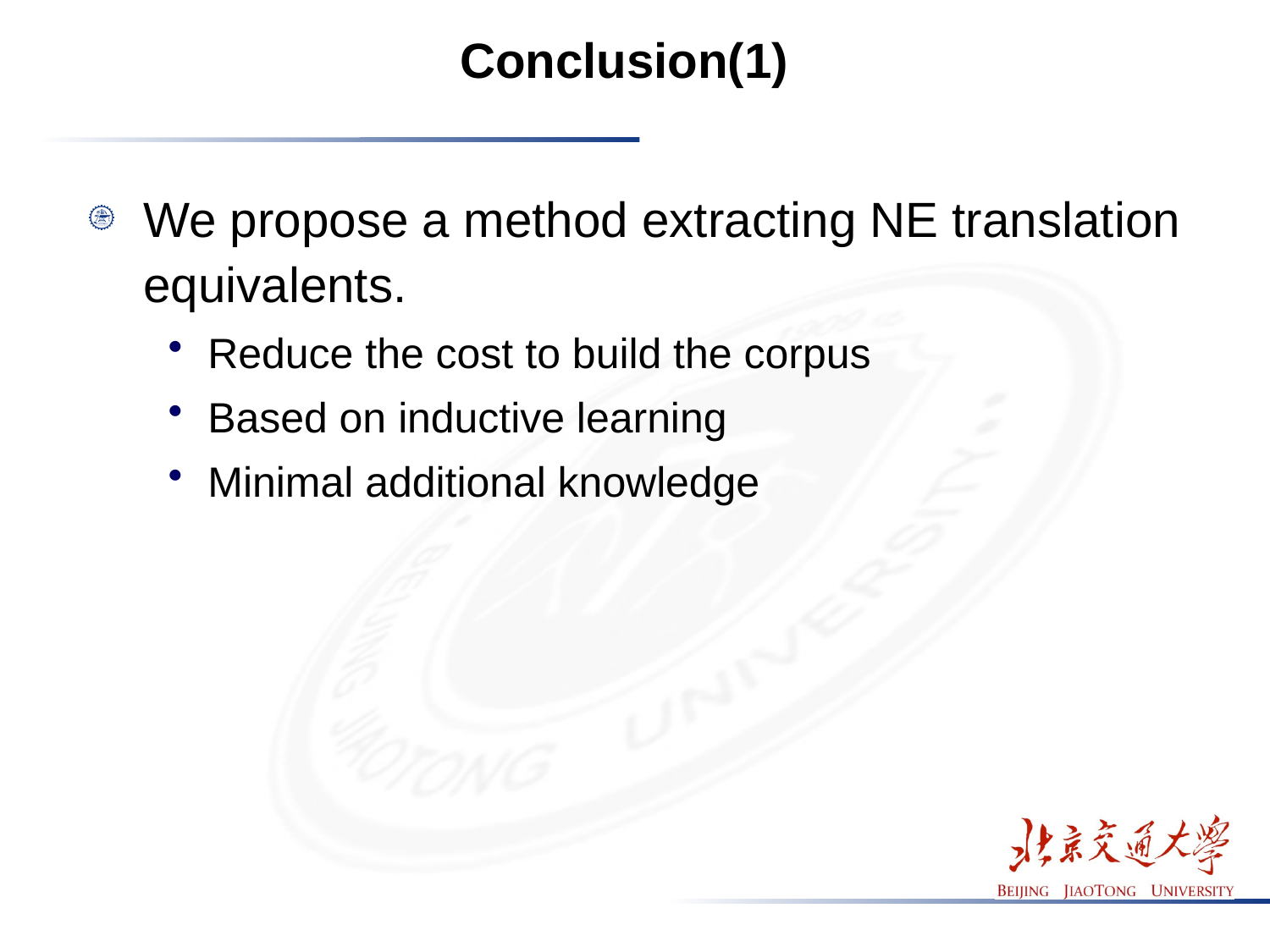

# Conclusion(1)
We propose a method extracting NE translation equivalents.
Reduce the cost to build the corpus
Based on inductive learning
Minimal additional knowledge